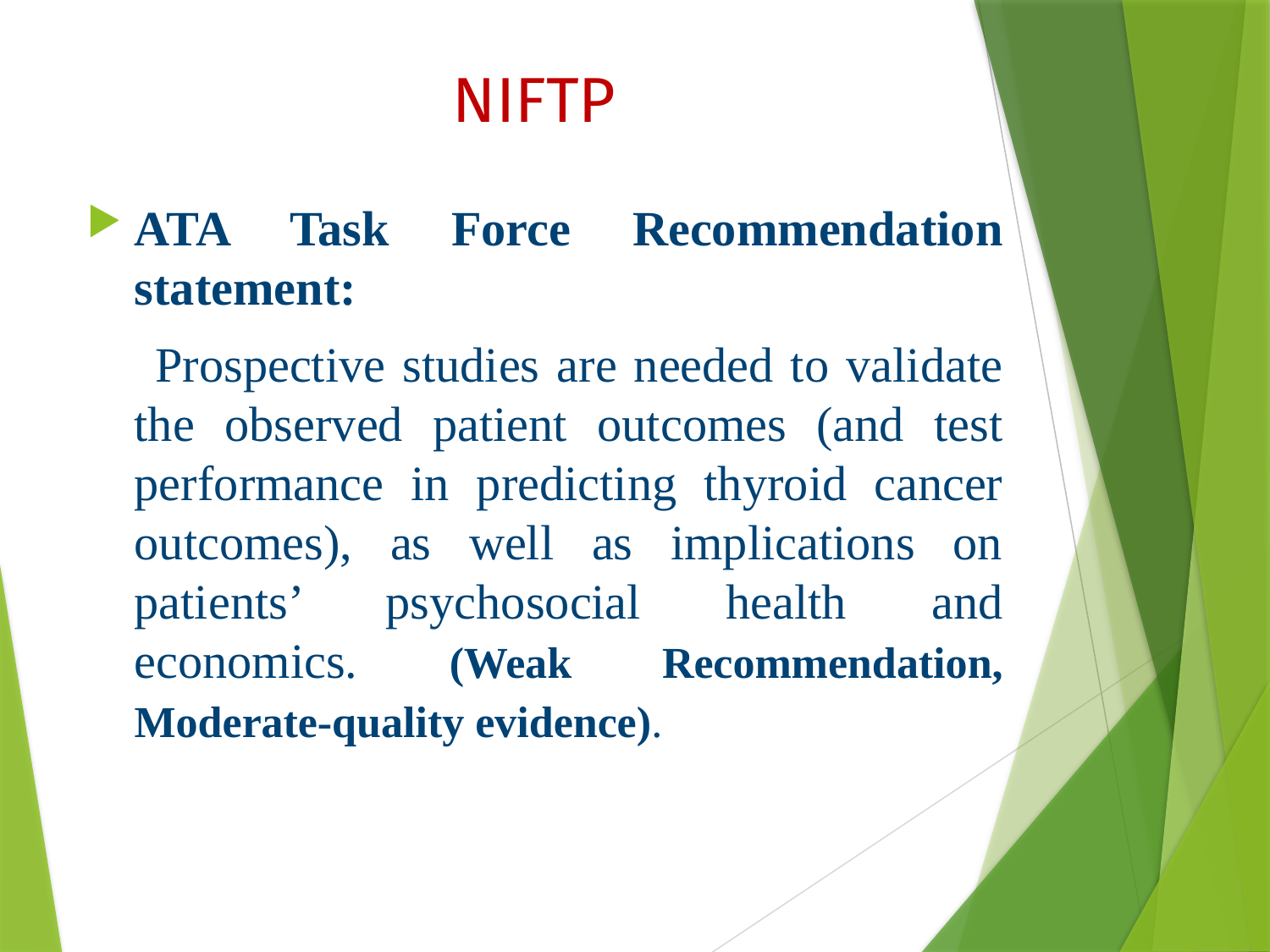

# NIFTP
ATA Task Force Recommendation statement:
    Prospective studies are needed to validate the observed patient outcomes (and test performance in predicting thyroid cancer outcomes), as well as implications on patients’ psychosocial health and economics. (Weak Recommendation, Moderate-quality evidence).